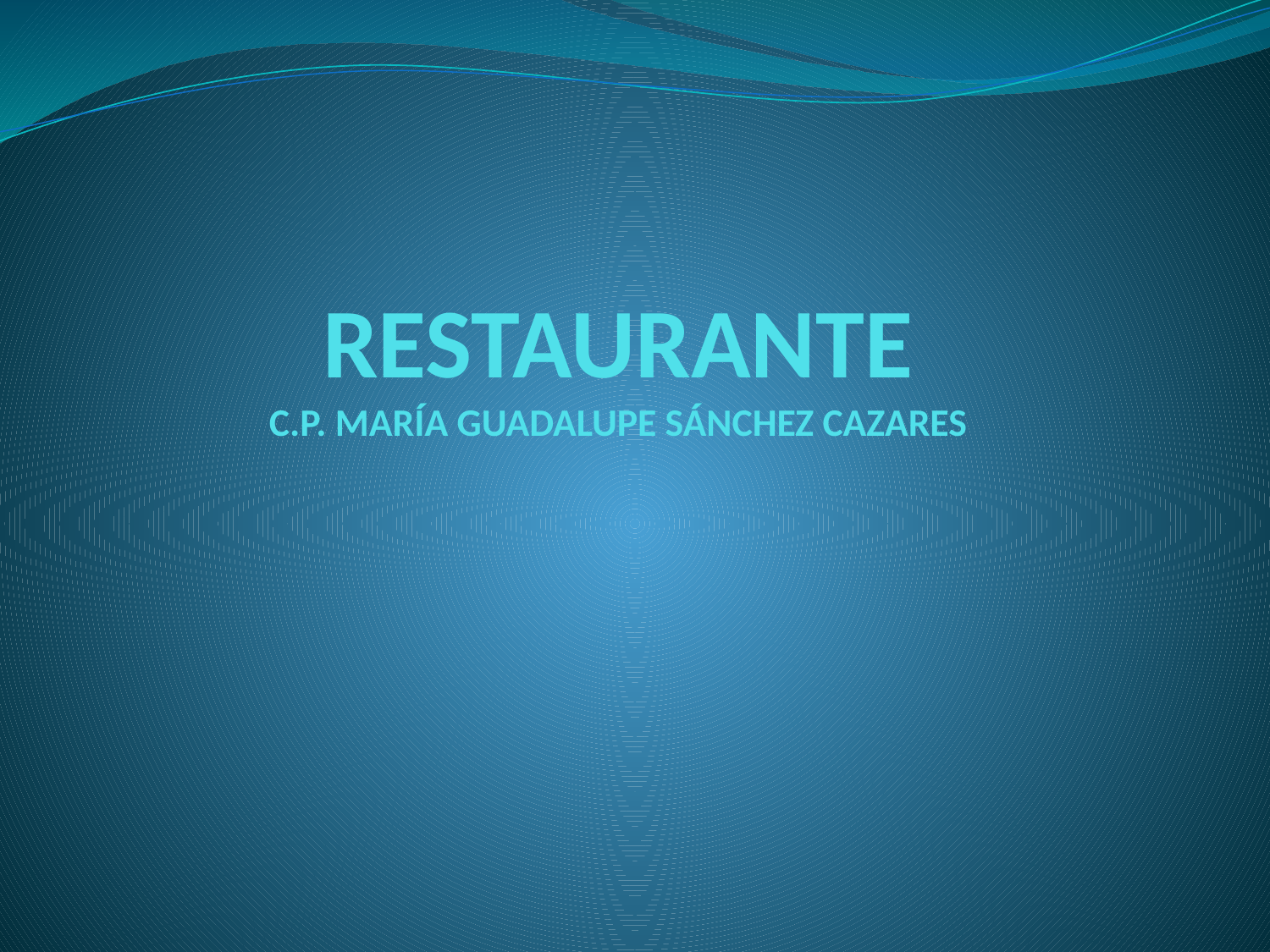

# RESTAURANTE C.P. MARÍA GUADALUPE SÁNCHEZ CAZARES